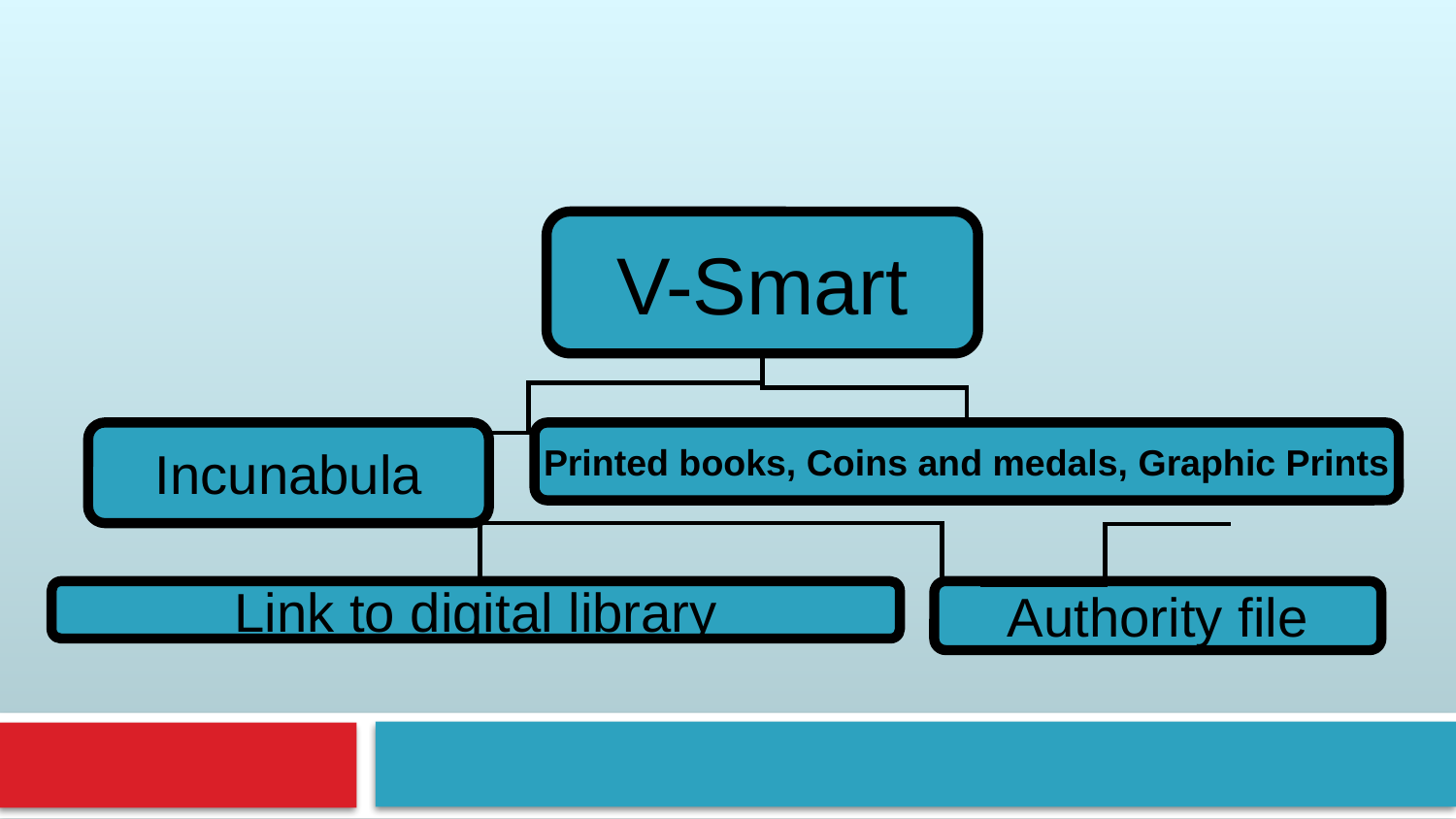

#
V-Smart
Incunabula
Printed books, Coins and medals, Graphic Prints
Link to digital library
Authority file